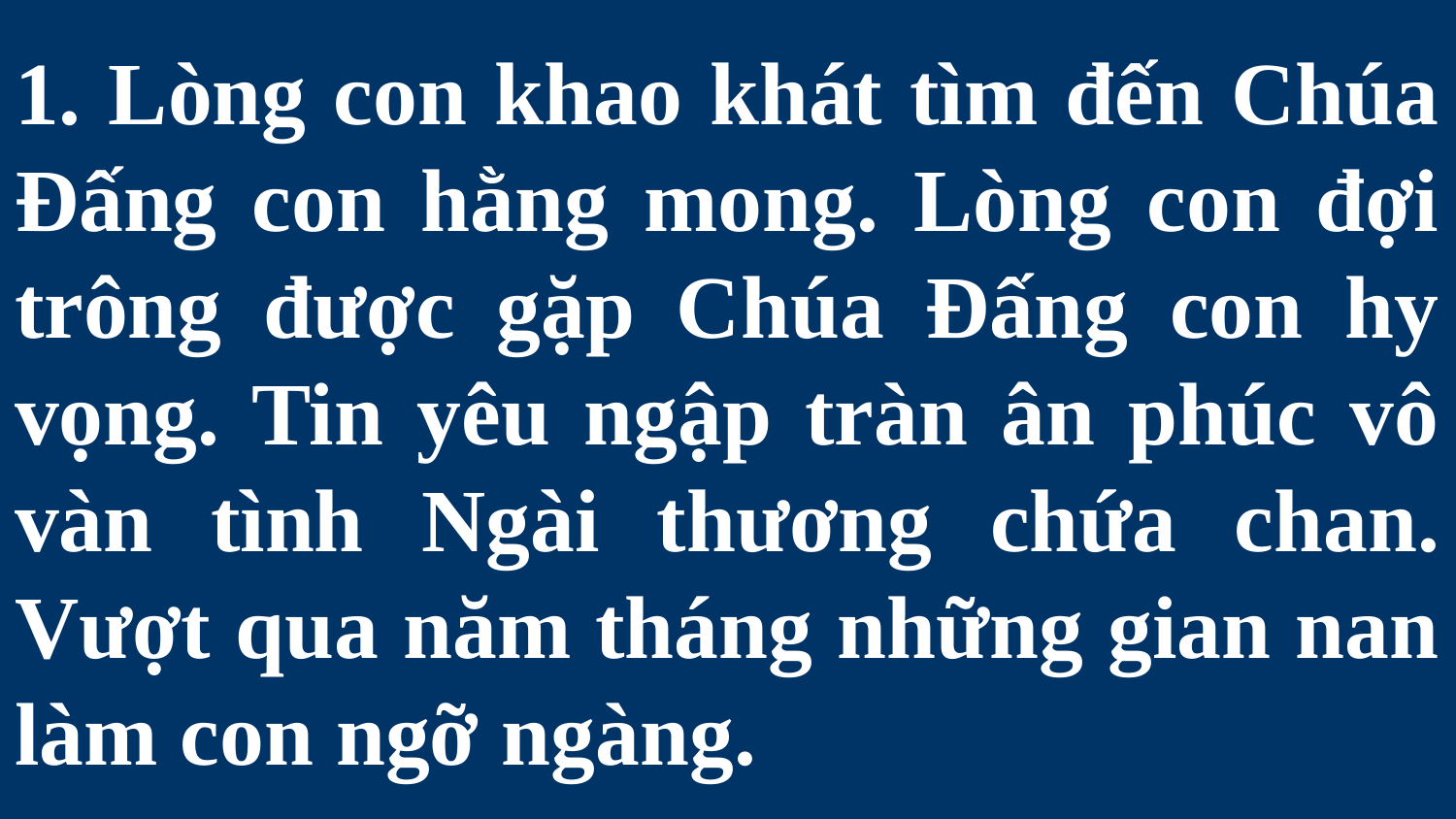

# 1. Lòng con khao khát tìm đến Chúa Đấng con hằng mong. Lòng con đợi trông được gặp Chúa Đấng con hy vọng. Tin yêu ngập tràn ân phúc vô vàn tình Ngài thương chứa chan. Vượt qua năm tháng những gian nan làm con ngỡ ngàng.